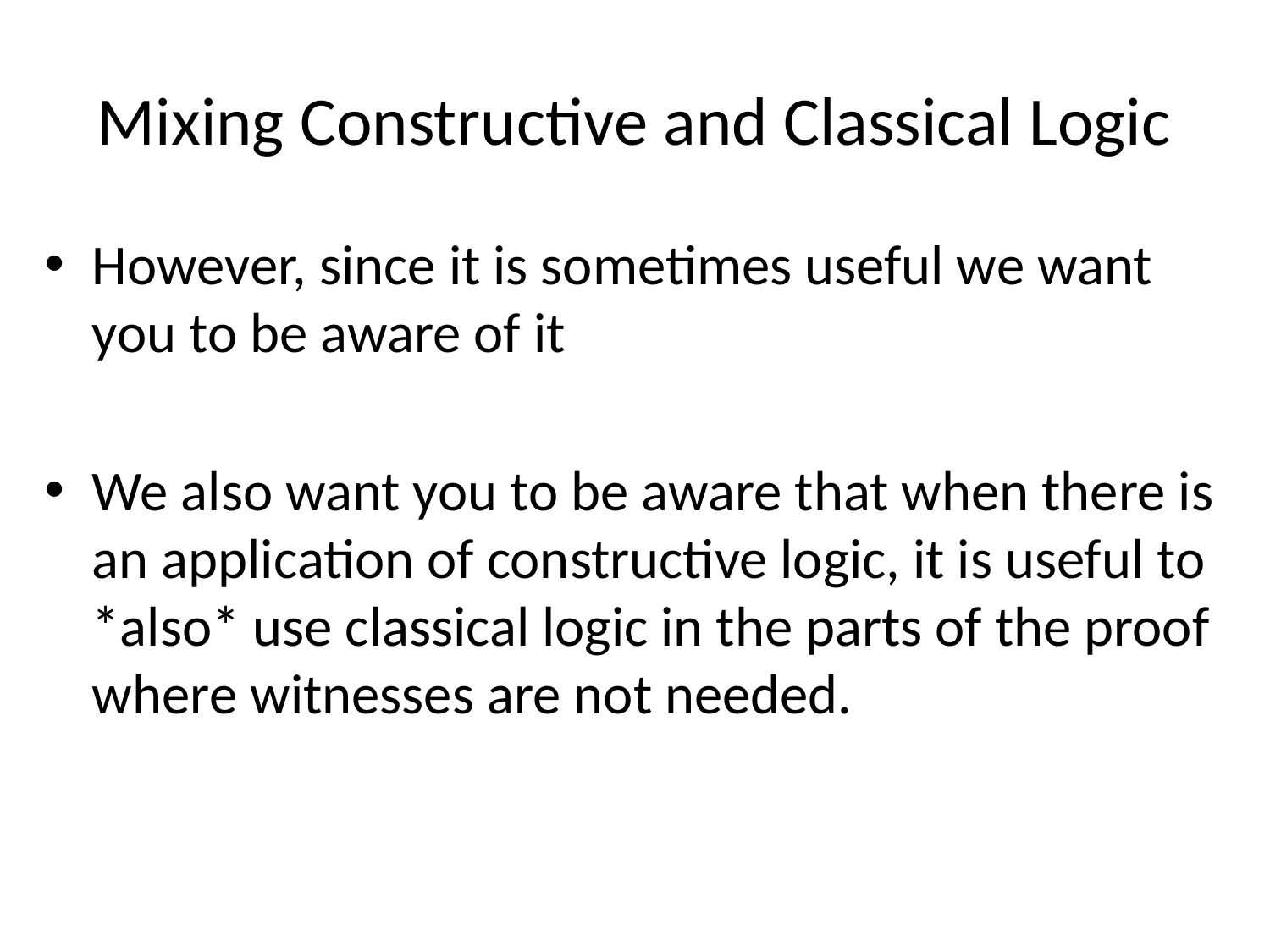

# Mixing Constructive and Classical Logic
However, since it is sometimes useful we want you to be aware of it

We also want you to be aware that when there is an application of constructive logic, it is useful to *also* use classical logic in the parts of the proof where witnesses are not needed.